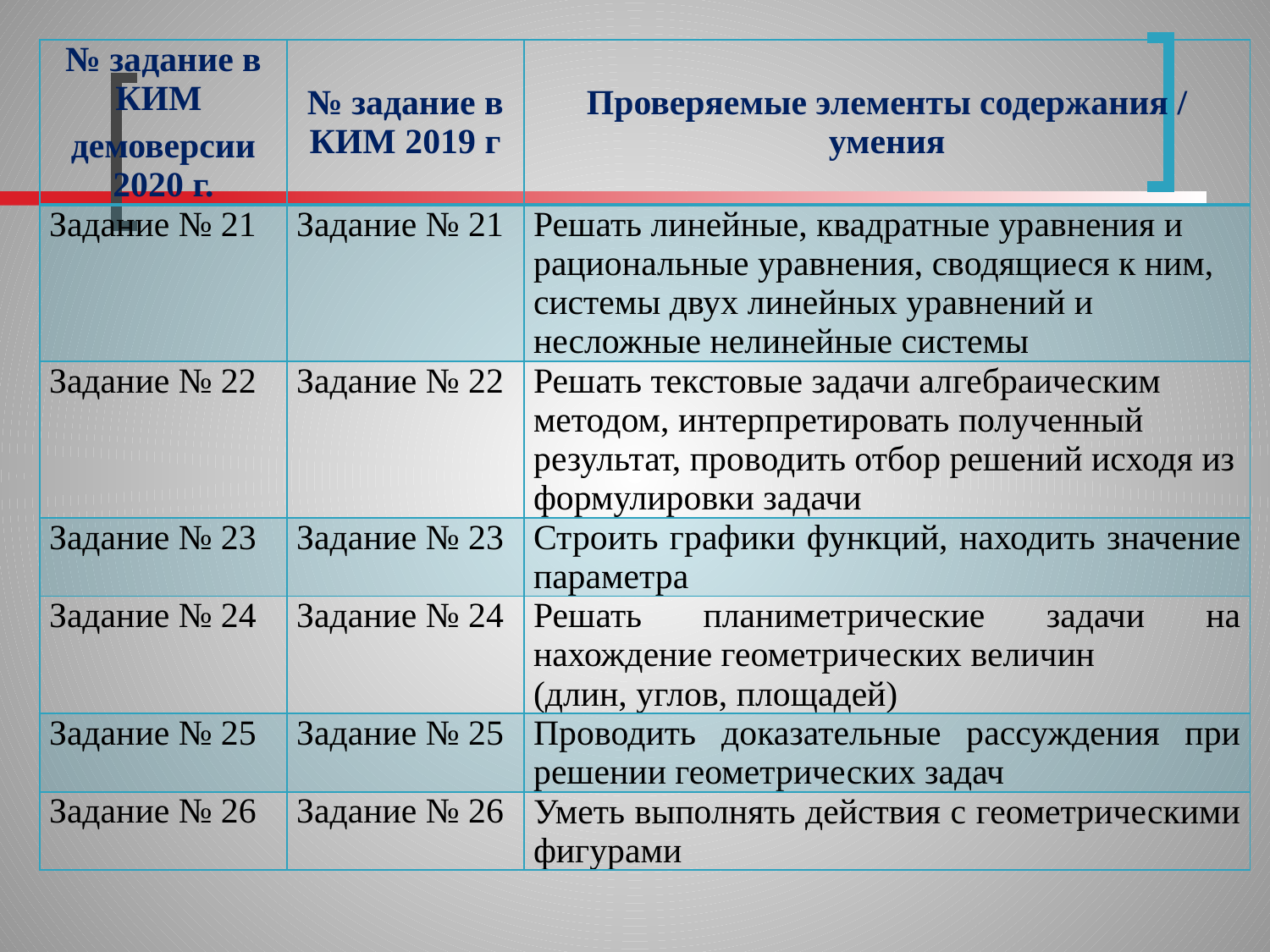

| № задание в КИМ демоверсии 2020 г. | № задание в КИМ 2019 г | Проверяемые элементы содержания / умения |
| --- | --- | --- |
| Задание № 21 | Задание № 21 | Решать линейные, квадратные уравнения и рациональные уравнения, сводящиеся к ним, системы двух линейных уравнений и несложные нелинейные системы |
| Задание № 22 | Задание № 22 | Решать текстовые задачи алгебраическим методом, интерпретировать полученный результат, проводить отбор решений исходя из формулировки задачи |
| Задание № 23 | Задание № 23 | Строить графики функций, находить значение параметра |
| Задание № 24 | Задание № 24 | Решать планиметрические задачи на нахождение геометрических величин (длин, углов, площадей) |
| Задание № 25 | Задание № 25 | Проводить доказательные рассуждения при решении геометрических задач |
| Задание № 26 | Задание № 26 | Уметь выполнять действия с геометрическими фигурами |